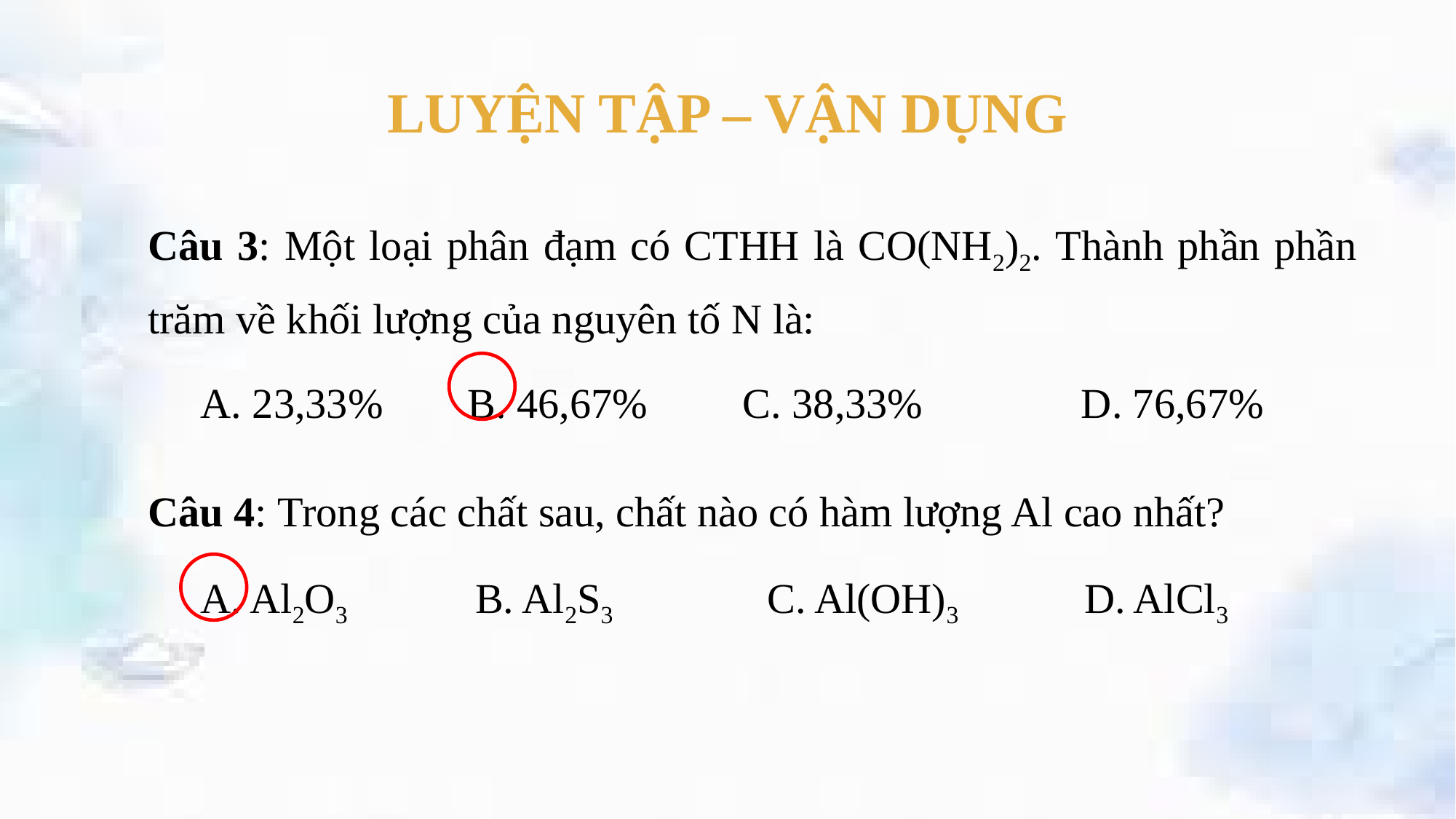

LUYỆN TẬP – VẬN DỤNG
Câu 3: Một loại phân đạm có CTHH là CO(NH2)2. Thành phần phần trăm về khối lượng của nguyên tố N là:
     A. 23,33%        B. 46,67%         C. 38,33%               D. 76,67%

Câu 4: Trong các chất sau, chất nào có hàm lượng Al cao nhất?
     A. Al2O3		B. Al2S3	       C. Al(OH)3	      D. AlCl3